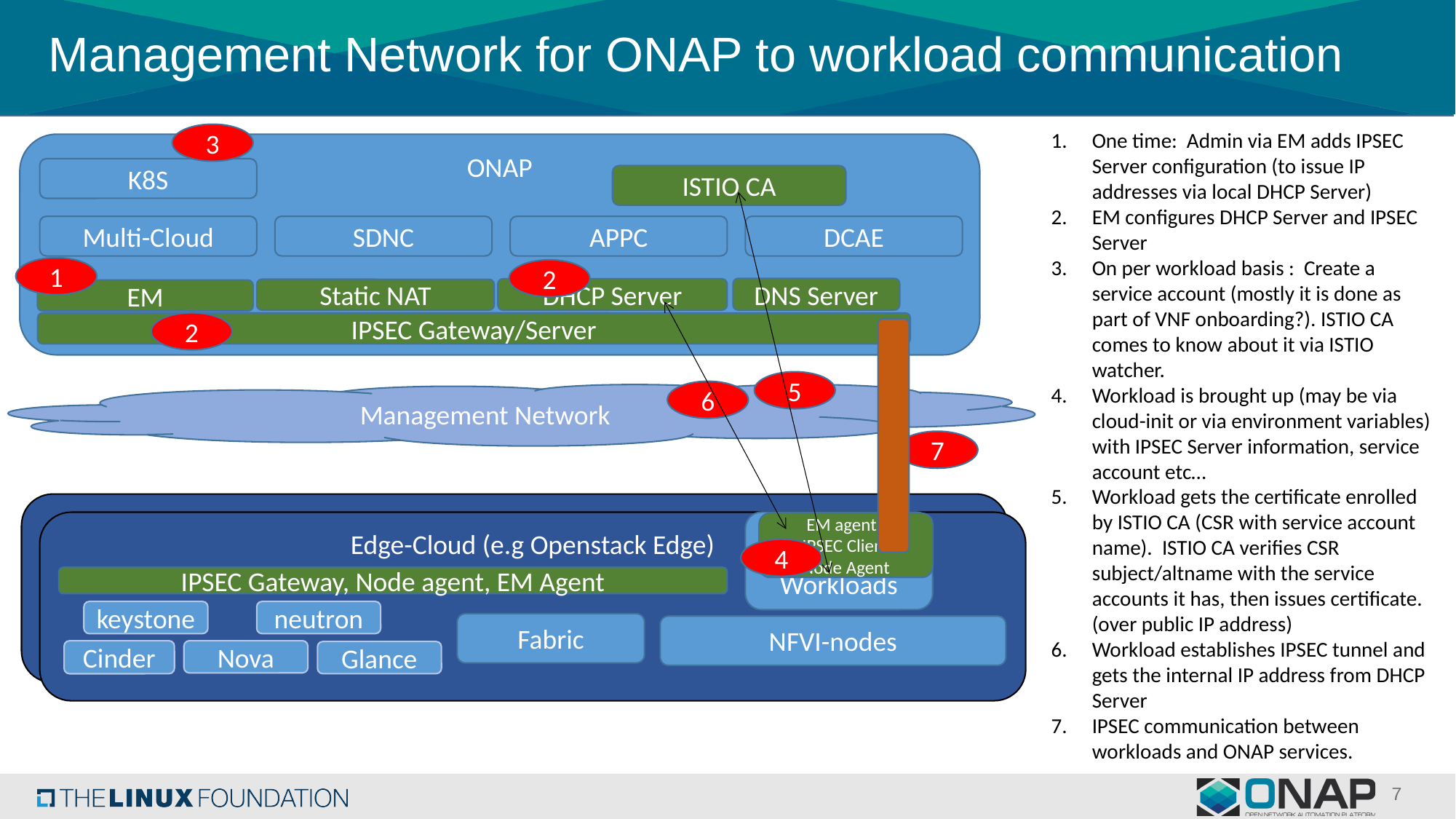

# Management Network for ONAP to workload communication
One time:  Admin via EM adds IPSEC Server configuration (to issue IP addresses via local DHCP Server)
EM configures DHCP Server and IPSEC Server
On per workload basis :  Create a service account (mostly it is done as part of VNF onboarding?). ISTIO CA comes to know about it via ISTIO watcher.
Workload is brought up (may be via cloud-init or via environment variables) with IPSEC Server information, service account etc…
Workload gets the certificate enrolled by ISTIO CA (CSR with service account name).  ISTIO CA verifies CSR subject/altname with the service accounts it has, then issues certificate. (over public IP address)
Workload establishes IPSEC tunnel and gets the internal IP address from DHCP Server
IPSEC communication between workloads and ONAP services.

3
ONAP
K8S
ISTIO CA
Multi-Cloud
SDNC
APPC
DCAE
1
2
DNS Server
DHCP Server
Static NAT
EM
2
IPSEC Gateway/Server

5
6
Management Network
7
Cloud-region (e.g Edge)
Edge-Cloud (e.g Openstack Edge)
Workloads
EM agent,
IPSEC Client
Node Agent
4
IPSEC Gateway, Node agent, EM Agent
keystone
neutron
Fabric
NFVI-nodes
Cinder
Nova
Glance
7